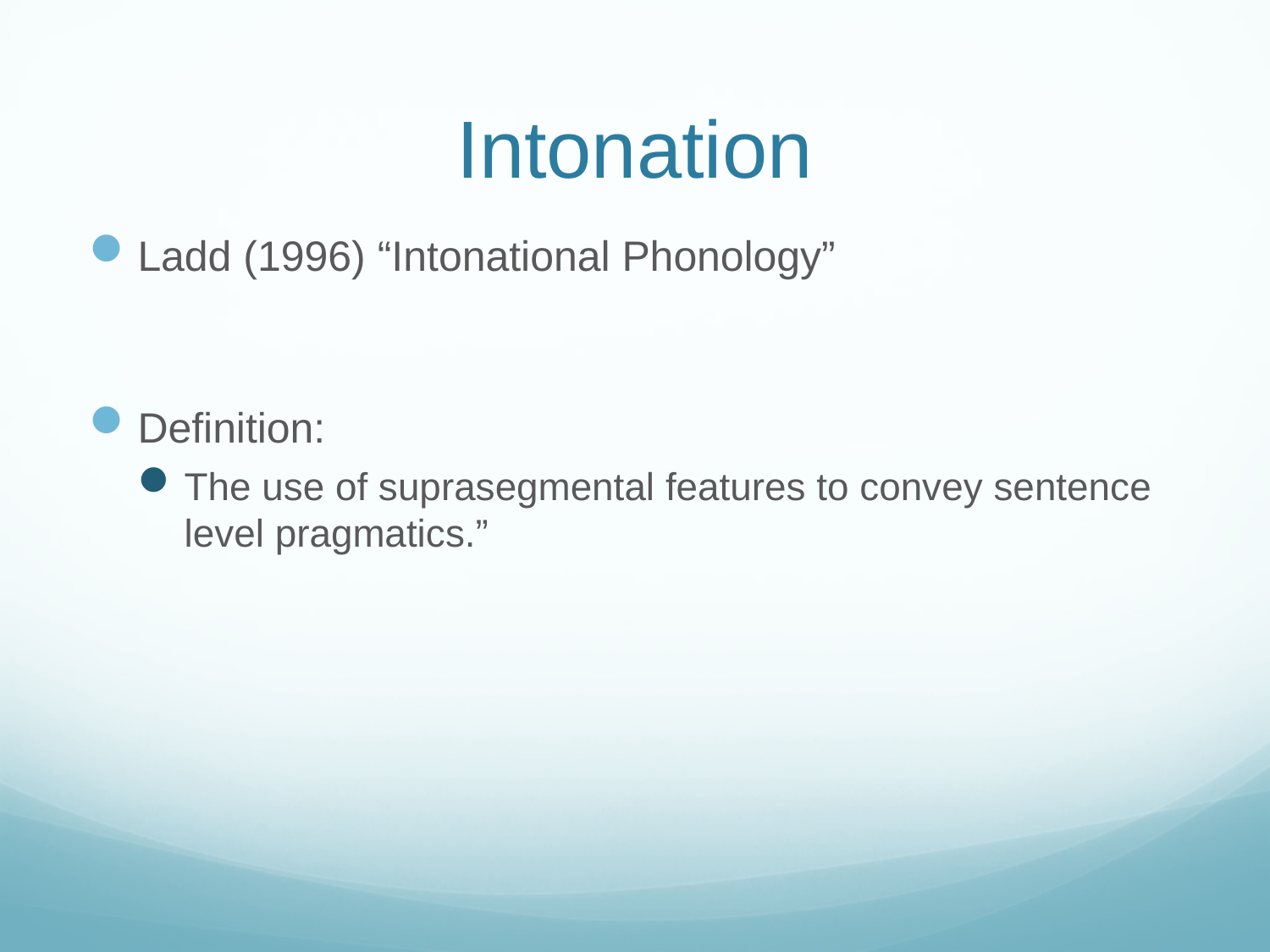

# Intonation
Ladd (1996) “Intonational Phonology”

Definition:
The use of suprasegmental features to convey sentence level pragmatics.”